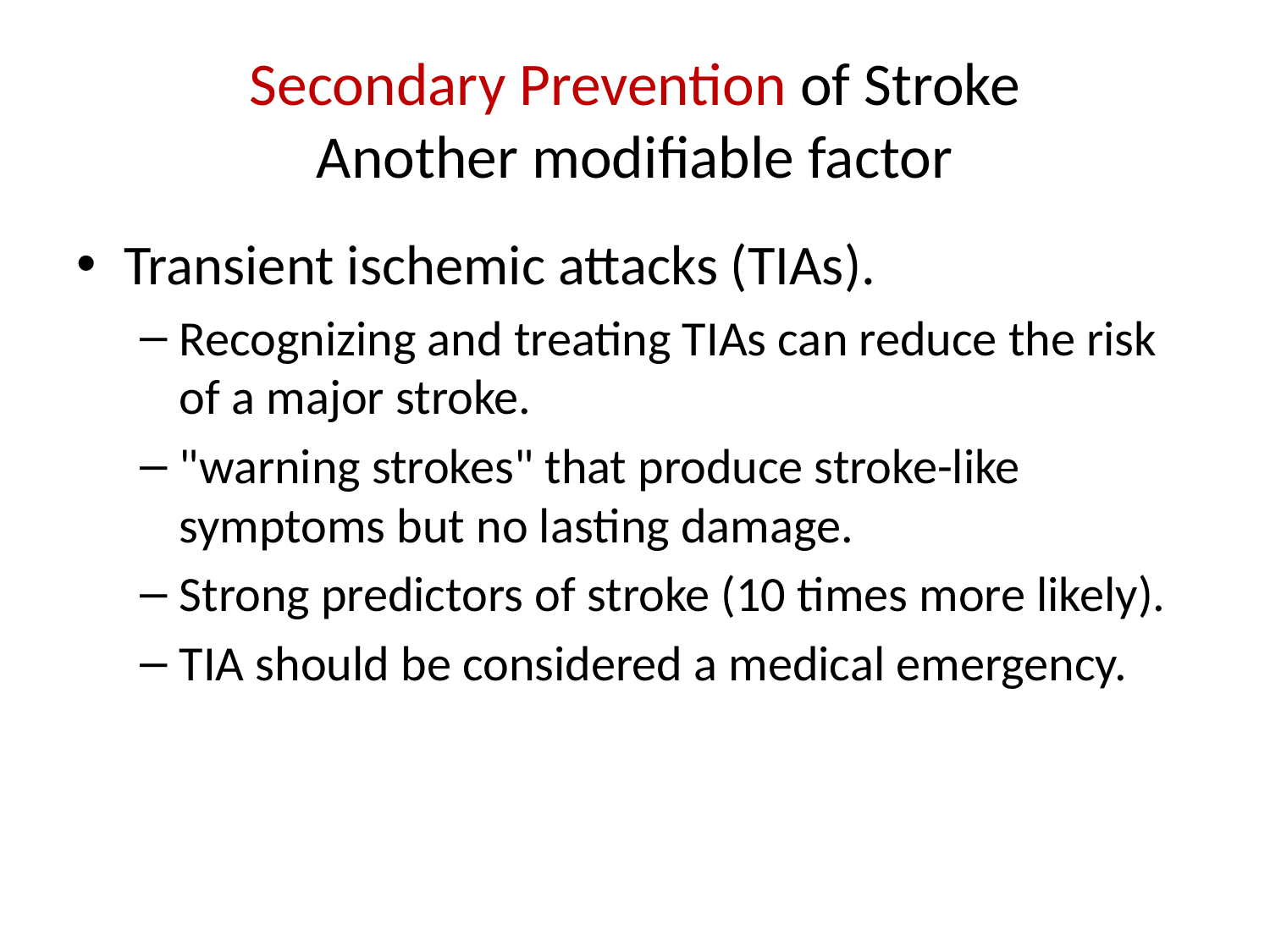

# Secondary Prevention of Stroke Another modifiable factor
Transient ischemic attacks (TIAs).
Recognizing and treating TIAs can reduce the risk of a major stroke.
"warning strokes" that produce stroke-like symptoms but no lasting damage.
Strong predictors of stroke (10 times more likely).
TIA should be considered a medical emergency.